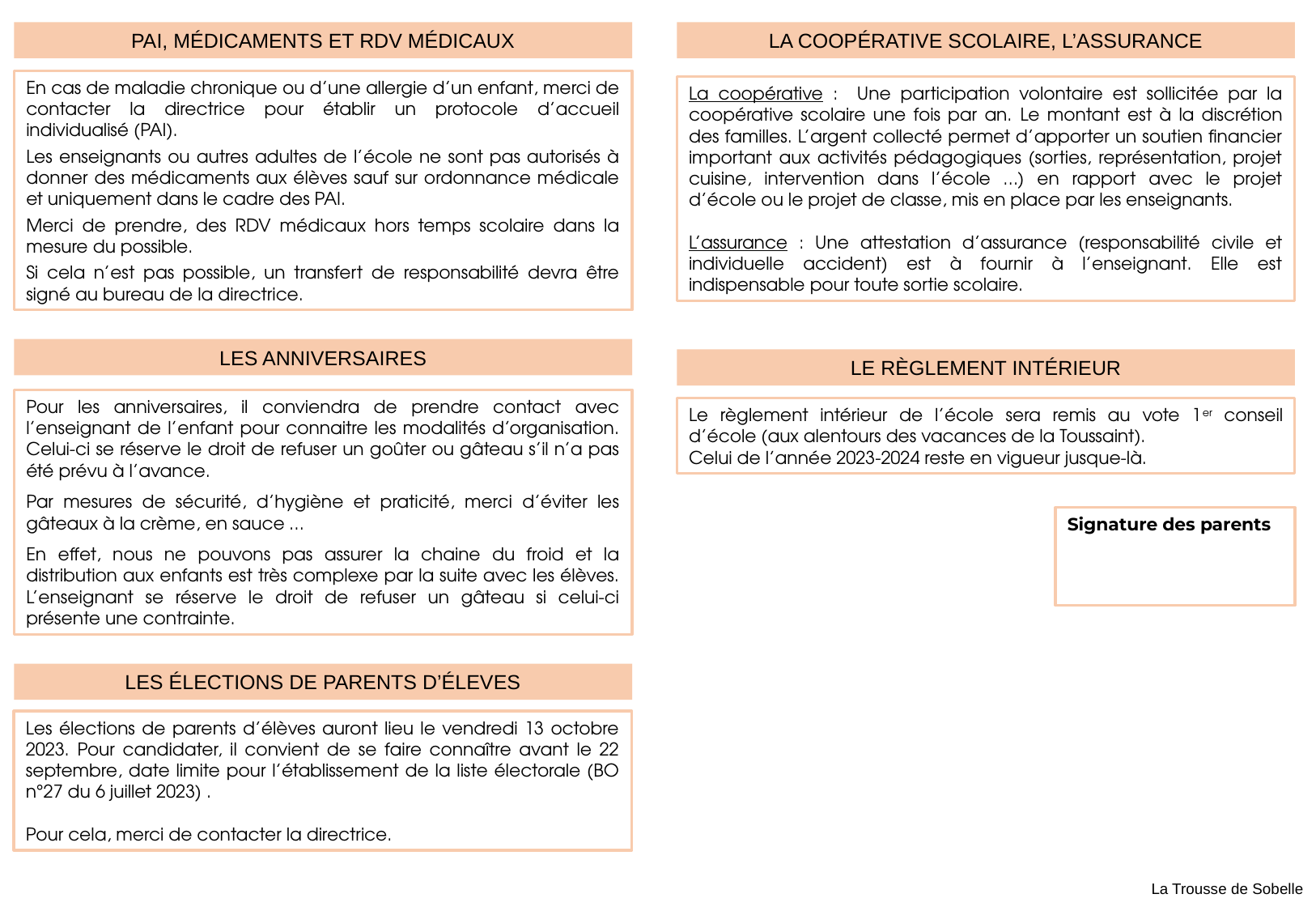

PAI, MÉDICAMENTS ET RDV MÉDICAUX
LA COOPÉRATIVE SCOLAIRE, L’ASSURANCE
En cas de maladie chronique ou d’une allergie d’un enfant, merci de contacter la directrice pour établir un protocole d’accueil individualisé (PAI).
Les enseignants ou autres adultes de l’école ne sont pas autorisés à donner des médicaments aux élèves sauf sur ordonnance médicale et uniquement dans le cadre des PAI.
Merci de prendre, des RDV médicaux hors temps scolaire dans la mesure du possible.
Si cela n’est pas possible, un transfert de responsabilité devra être signé au bureau de la directrice.
La coopérative :  Une participation volontaire est sollicitée par la coopérative scolaire une fois par an. Le montant est à la discrétion des familles. L’argent collecté permet d’apporter un soutien financier important aux activités pédagogiques (sorties, représentation, projet cuisine, intervention dans l’école …) en rapport avec le projet d’école ou le projet de classe, mis en place par les enseignants.

L’assurance : Une attestation d’assurance (responsabilité civile et individuelle accident) est à fournir à l’enseignant. Elle est indispensable pour toute sortie scolaire.

LES ANNIVERSAIRES
LE RÈGLEMENT INTÉRIEUR
Pour les anniversaires, il conviendra de prendre contact avec l’enseignant de l’enfant pour connaitre les modalités d’organisation. Celui-ci se réserve le droit de refuser un goûter ou gâteau s’il n’a pas été prévu à l’avance.
Par mesures de sécurité, d’hygiène et praticité, merci d’éviter les gâteaux à la crème, en sauce …
En effet, nous ne pouvons pas assurer la chaine du froid et la distribution aux enfants est très complexe par la suite avec les élèves. L’enseignant se réserve le droit de refuser un gâteau si celui-ci présente une contrainte.
Le règlement intérieur de l’école sera remis au vote 1er conseil d’école (aux alentours des vacances de la Toussaint).
Celui de l’année 2023-2024 reste en vigueur jusque-là.
Signature des parents

LES ÉLECTIONS DE PARENTS D’ÉLEVES
Les élections de parents d’élèves auront lieu le vendredi 13 octobre 2023. Pour candidater, il convient de se faire connaître avant le 22 septembre, date limite pour l’établissement de la liste électorale (BO n°27 du 6 juillet 2023) .

Pour cela, merci de contacter la directrice.
La Trousse de Sobelle